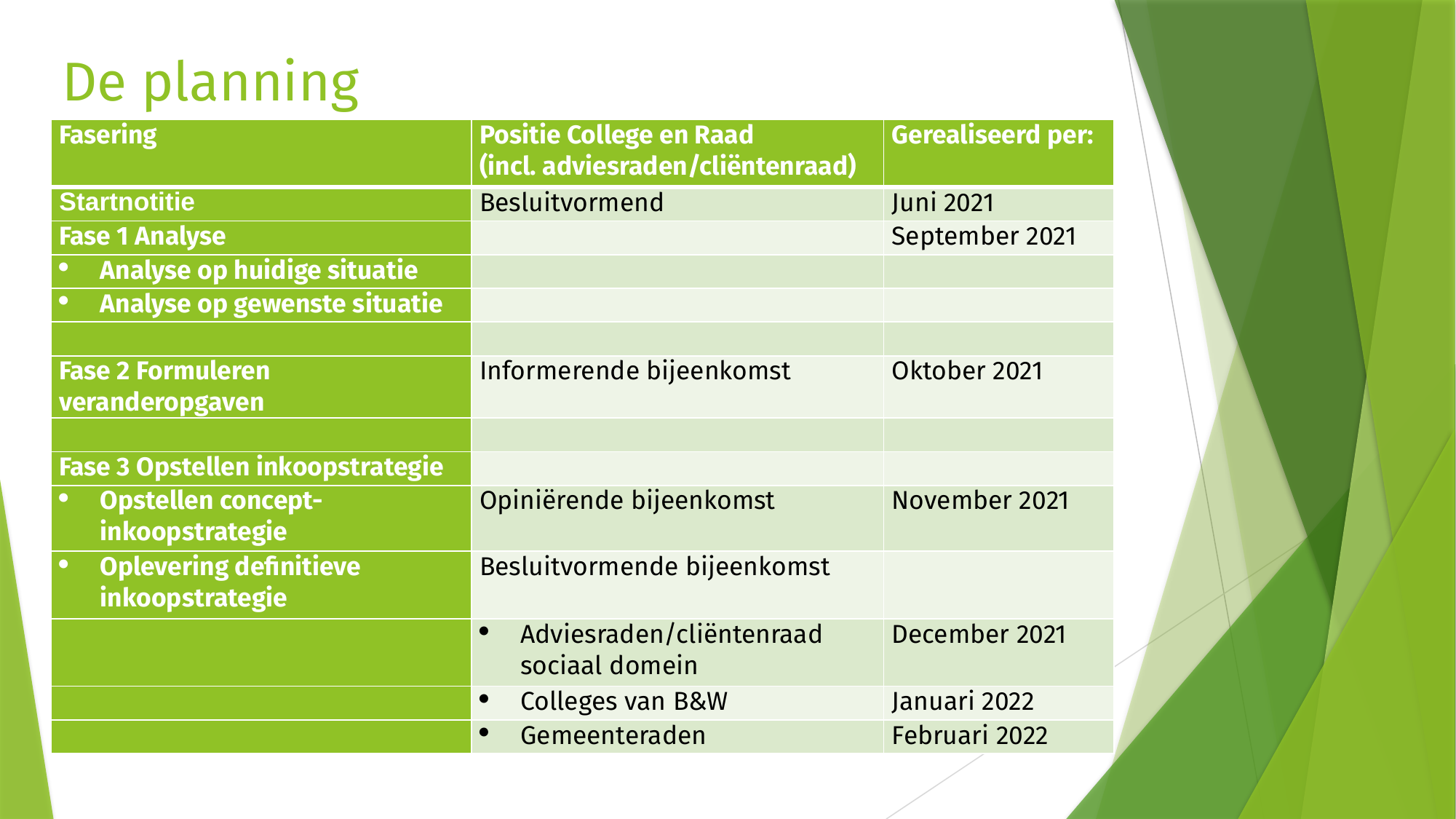

# De planning
| Fasering | Positie College en Raad (incl. adviesraden/cliëntenraad) | Gerealiseerd per: |
| --- | --- | --- |
| Startnotitie | Besluitvormend | Juni 2021 |
| Fase 1 Analyse |  | September 2021 |
| Analyse op huidige situatie |  |  |
| Analyse op gewenste situatie |  |  |
|  |  |  |
| Fase 2 Formuleren veranderopgaven | Informerende bijeenkomst | Oktober 2021 |
|  |  |  |
| Fase 3 Opstellen inkoopstrategie |  |  |
| Opstellen concept-inkoopstrategie | Opiniërende bijeenkomst | November 2021 |
| Oplevering definitieve inkoopstrategie | Besluitvormende bijeenkomst |  |
|  | Adviesraden/cliëntenraad sociaal domein | December 2021 |
|  | Colleges van B&W | Januari 2022 |
|  | Gemeenteraden | Februari 2022 |